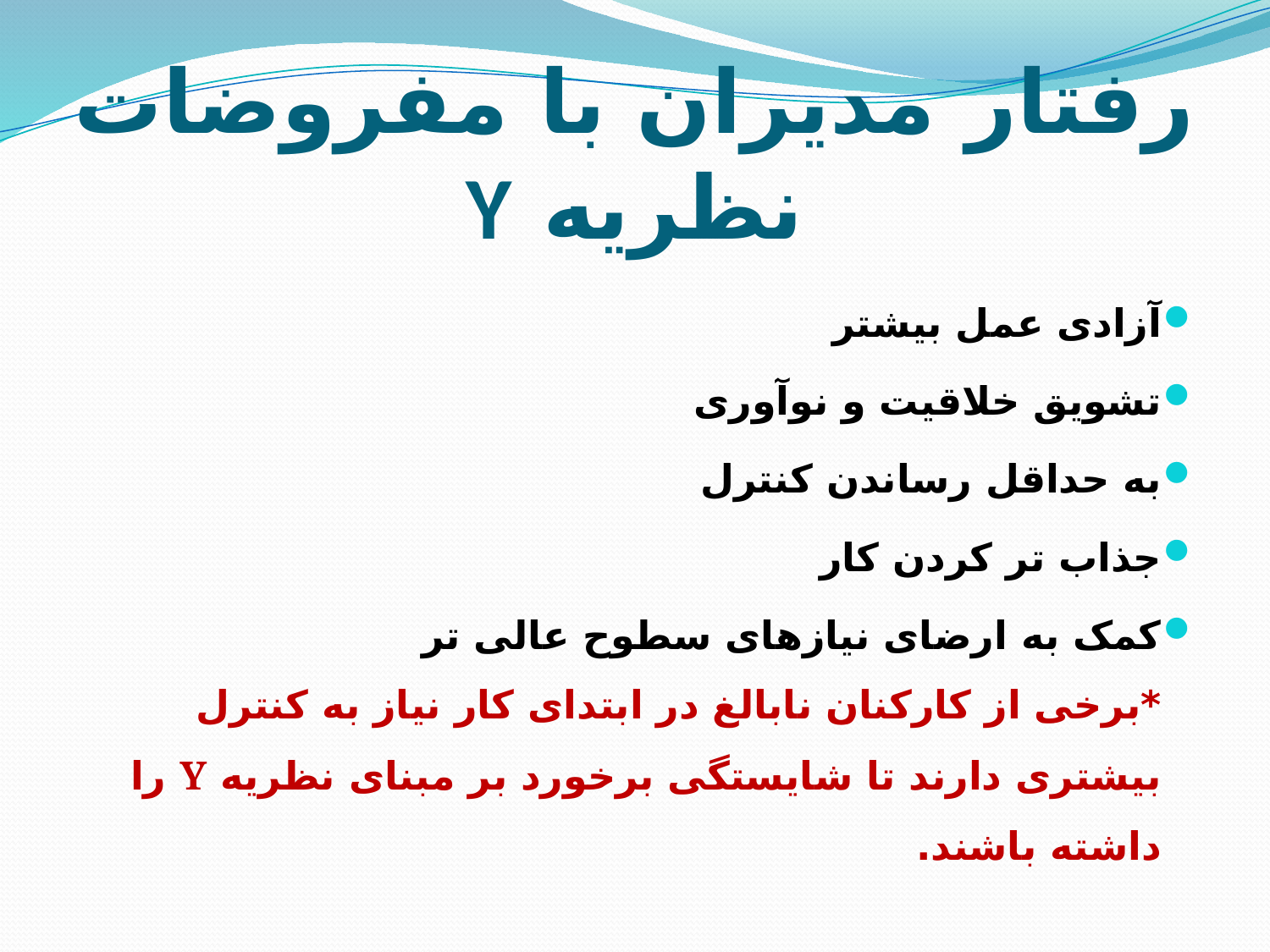

# رفتار مدیران با مفروضات نظریه Y
آزادی عمل بیشتر
تشویق خلاقیت و نوآوری
به حداقل رساندن کنترل
جذاب تر کردن کار
کمک به ارضای نیازهای سطوح عالی تر
*برخی از کارکنان نابالغ در ابتدای کار نیاز به کنترل بیشتری دارند تا شایستگی برخورد بر مبنای نظریه Y را داشته باشند.